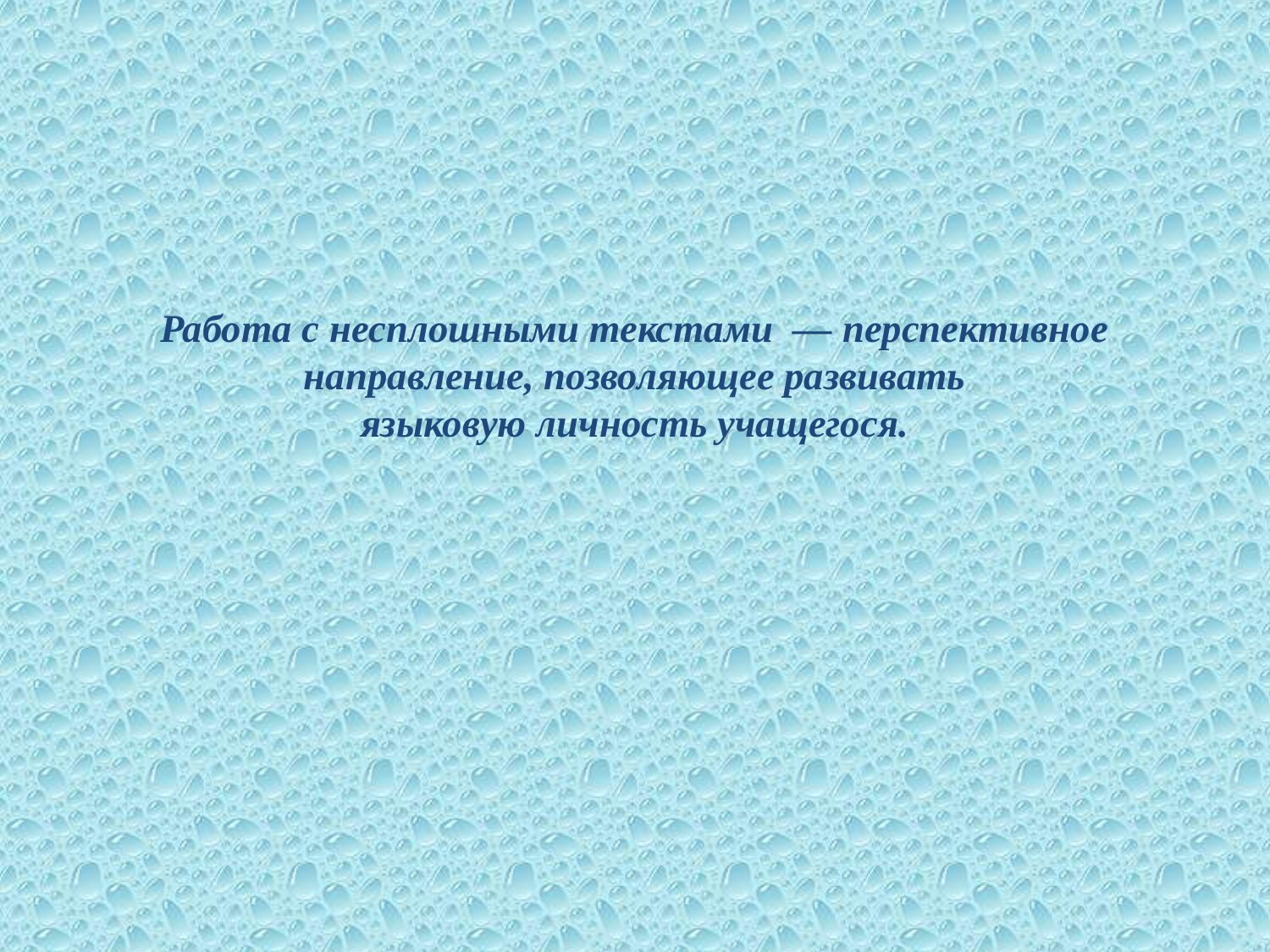

# Работа с несплошными текстами  — перспективное направление, позволяющее развивать языковую личность учащегося.